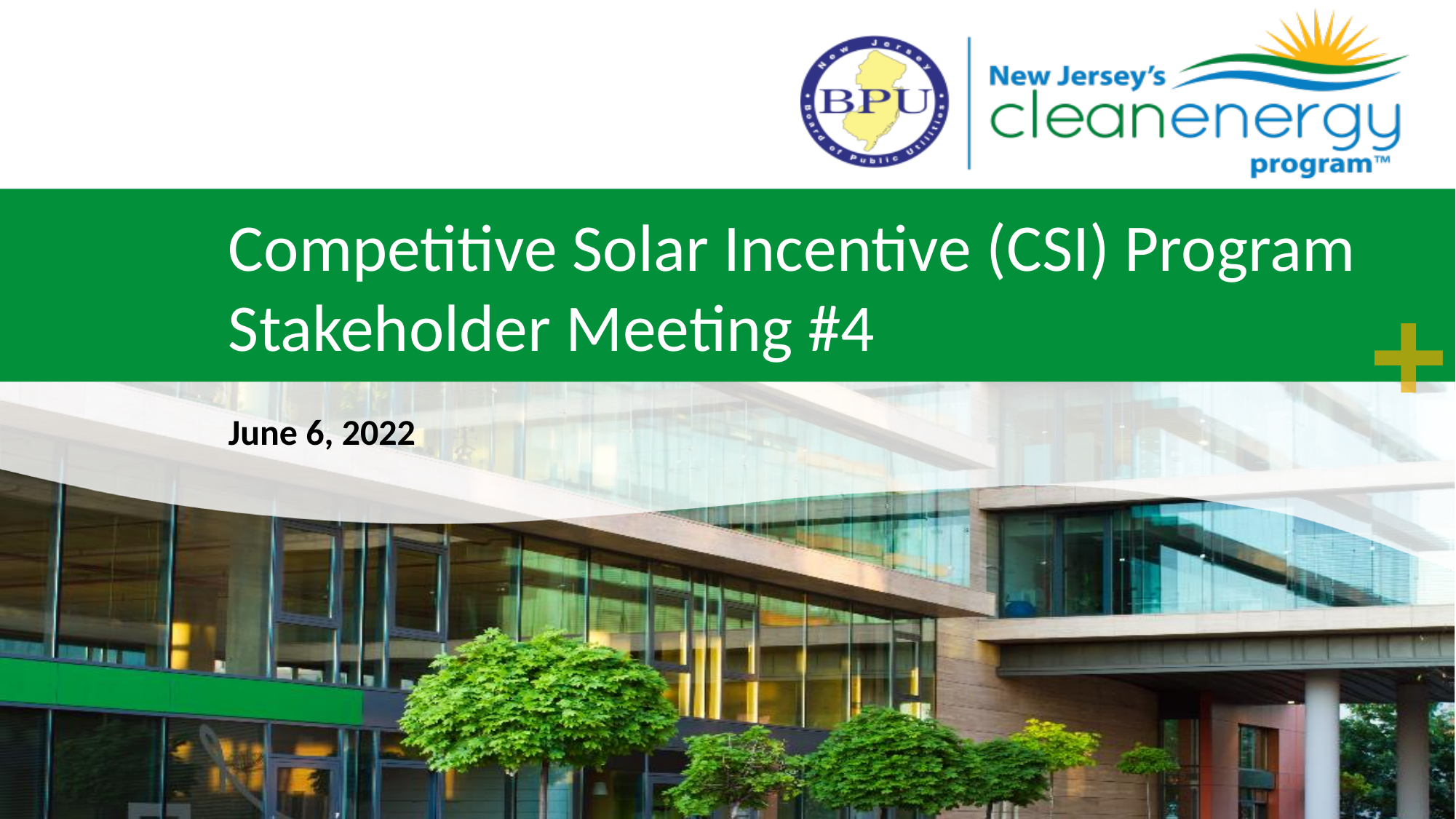

Competitive Solar Incentive (CSI) Program
Stakeholder Meeting #4
June 6, 2022